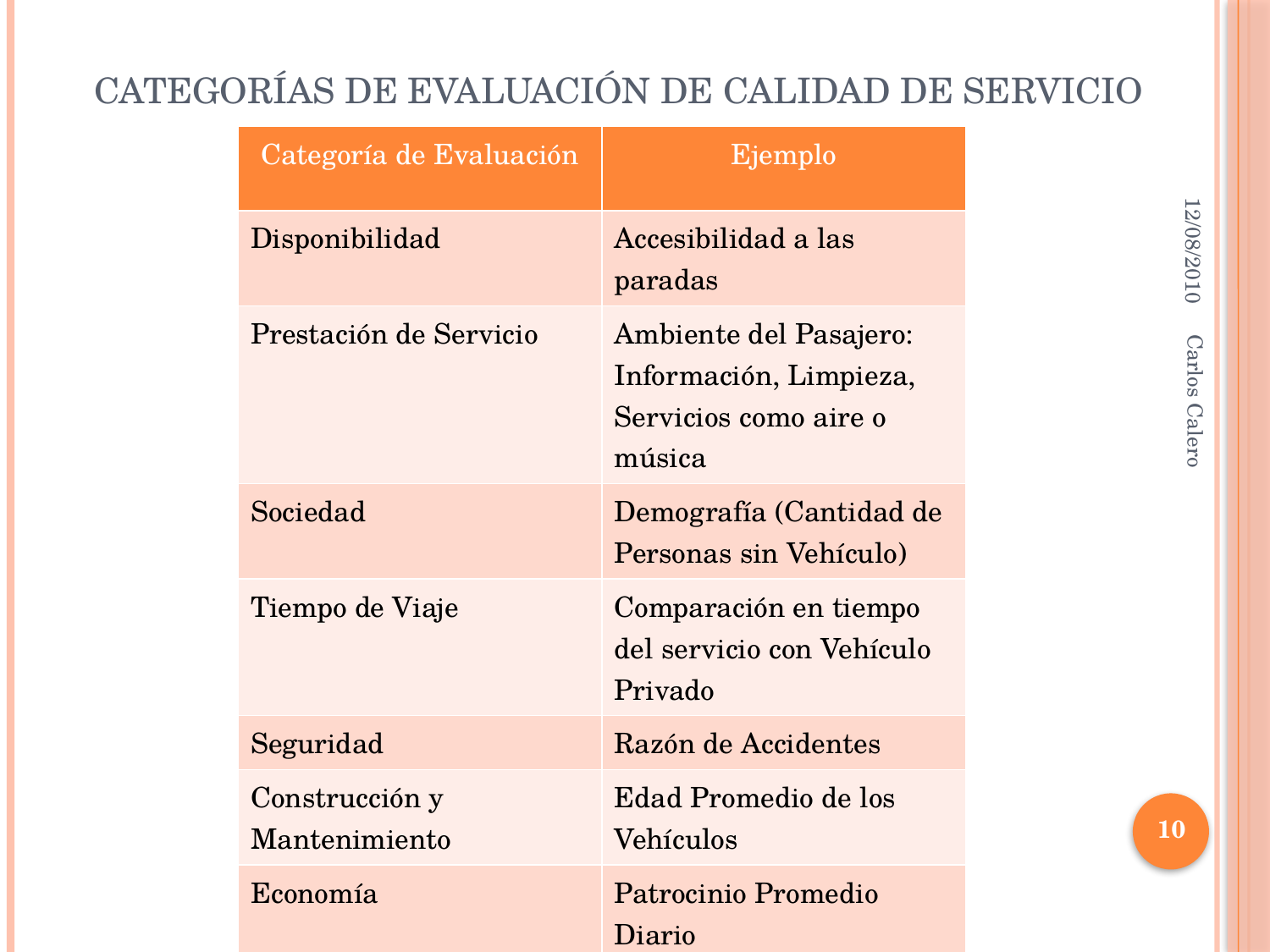

# Categorías de Evaluación de Calidad de Servicio
| Categoría de Evaluación | Ejemplo |
| --- | --- |
| Disponibilidad | Accesibilidad a las paradas |
| Prestación de Servicio | Ambiente del Pasajero: Información, Limpieza, Servicios como aire o música |
| Sociedad | Demografía (Cantidad de Personas sin Vehículo) |
| Tiempo de Viaje | Comparación en tiempo del servicio con Vehículo Privado |
| Seguridad | Razón de Accidentes |
| Construcción y Mantenimiento | Edad Promedio de los Vehículos |
| Economía | Patrocinio Promedio Diario |
| Capacidad | Capacidad de Pasajeros |
12/08/2010
Carlos Calero
10